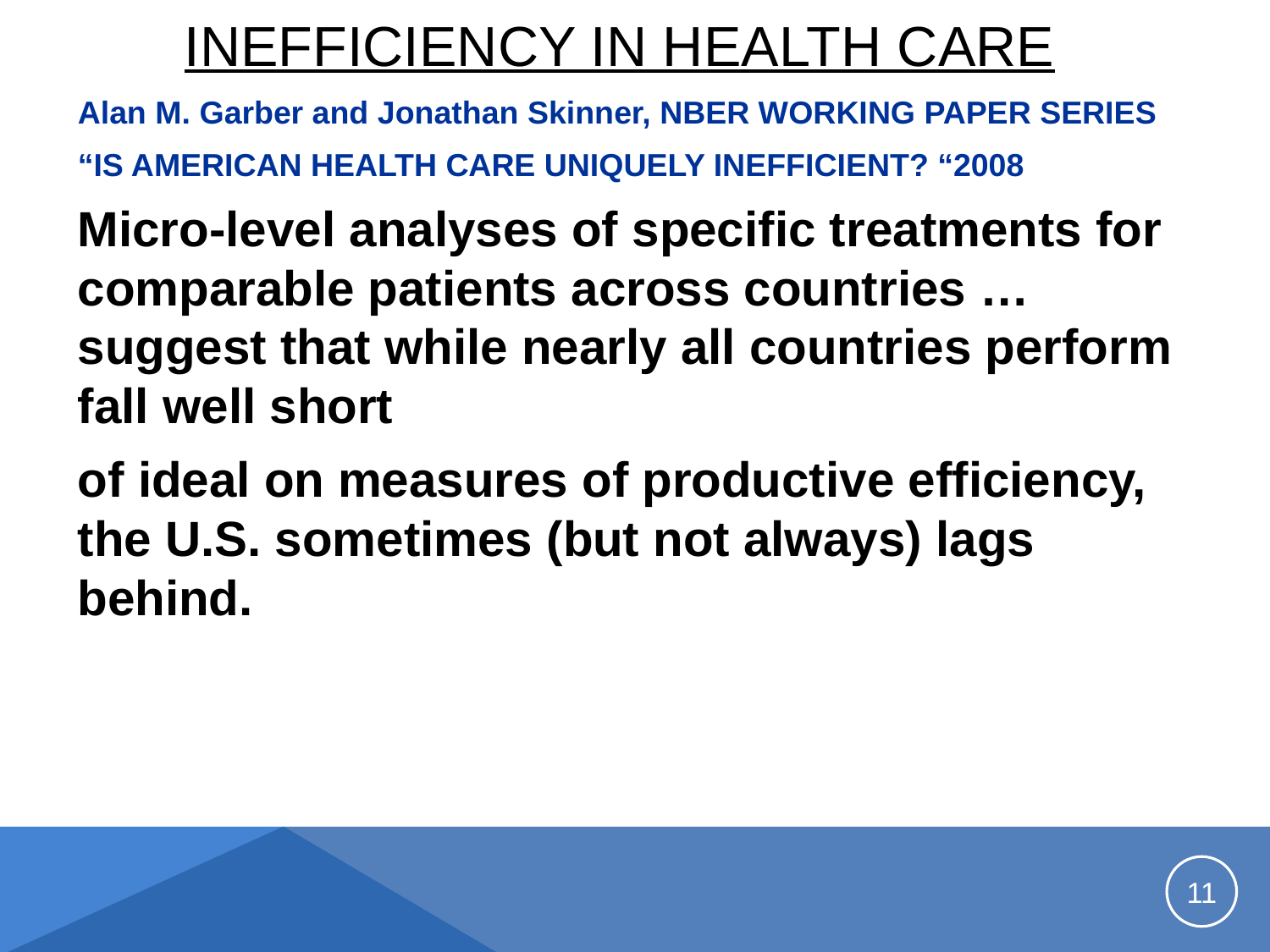

# Inefficiency in Health care
Alan M. Garber and Jonathan Skinner, NBER WORKING PAPER SERIES
“IS AMERICAN HEALTH CARE UNIQUELY INEFFICIENT? “2008
Micro-level analyses of specific treatments for comparable patients across countries … suggest that while nearly all countries perform fall well short
of ideal on measures of productive efficiency, the U.S. sometimes (but not always) lags behind.
11